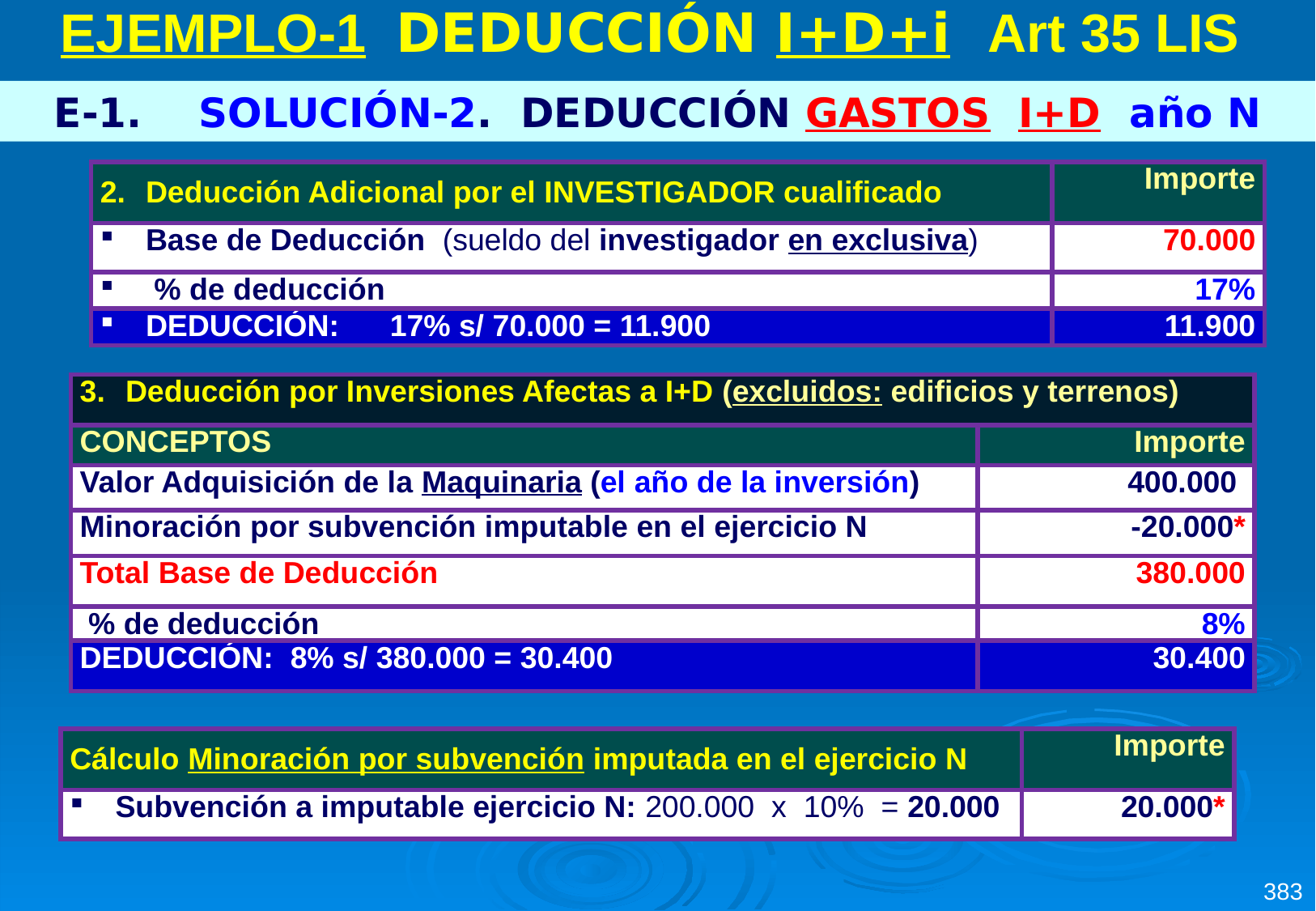

EJEMPLO-1  DEDUCCIÓN I+D+i  Art 35 LIS
E-1.    SOLUCIÓN-2.  DEDUCCIÓN GASTOS  I+D  año N
| Deducción Adicional por el INVESTIGADOR cualificado | Importe |
| --- | --- |
| Base de Deducción (sueldo del investigador en exclusiva) | 70.000 |
| % de deducción | 17% |
| DEDUCCIÓN: 17% s/ 70.000 = 11.900 | 11.900 |
| Deducción por Inversiones Afectas a I+D (excluidos: edificios y terrenos) |  |
| --- | --- |
| CONCEPTOS | Importe |
| Valor Adquisición de la Maquinaria (el año de la inversión) | 400.000 |
| Minoración por subvención imputable en el ejercicio N | -20.000\* |
| Total Base de Deducción | 380.000 |
| % de deducción | 8% |
| DEDUCCIÓN: 8% s/ 380.000 = 30.400 | 30.400 |
| Cálculo Minoración por subvención imputada en el ejercicio N | Importe |
| --- | --- |
| Subvención a imputable ejercicio N: 200.000 x 10% = 20.000 | 20.000\* |
383